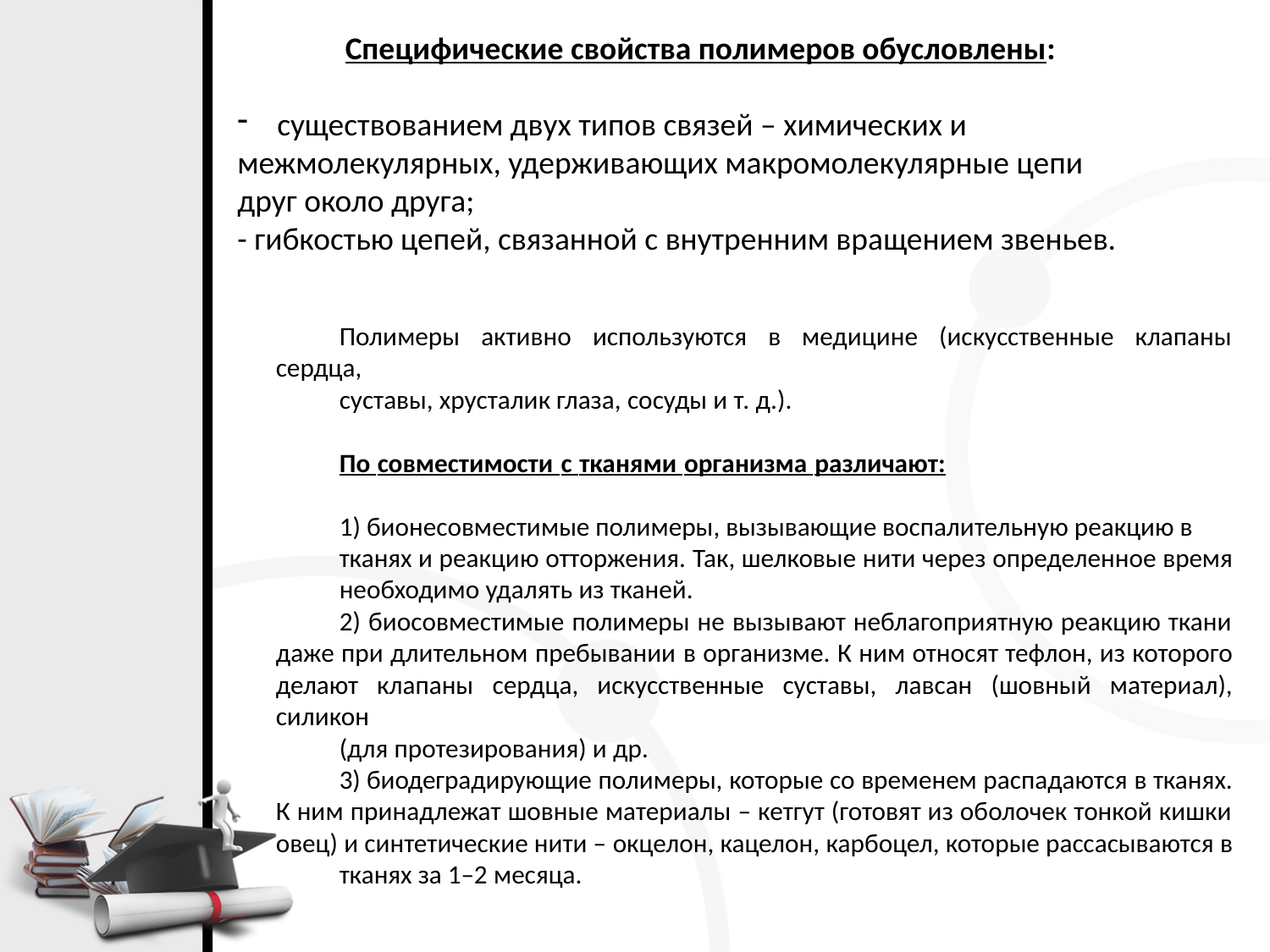

Специфические свойства полимеров обусловлены:

существованием двух типов связей – химических и
межмолекулярных, удерживающих макромолекулярные цепи
друг около друга;
- гибкостью цепей, связанной с внутренним вращением звеньев.

Полимеры активно используются в медицине (искусственные клапаны сердца,
суставы, хрусталик глаза, сосуды и т. д.).

По совместимости с тканями организма различают:

1) бионесовместимые полимеры, вызывающие воспалительную реакцию в
тканях и реакцию отторжения. Так, шелковые нити через определенное время
необходимо удалять из тканей.
2) биосовместимые полимеры не вызывают неблагоприятную реакцию ткани даже при длительном пребывании в организме. К ним относят тефлон, из которого делают клапаны сердца, искусственные суставы, лавсан (шовный материал), силикон
(для протезирования) и др.
3) биодеградирующие полимеры, которые со временем распадаются в тканях. К ним принадлежат шовные материалы – кетгут (готовят из оболочек тонкой кишки овец) и синтетические нити – окцелон, кацелон, карбоцел, которые рассасываются в
тканях за 1–2 месяца.